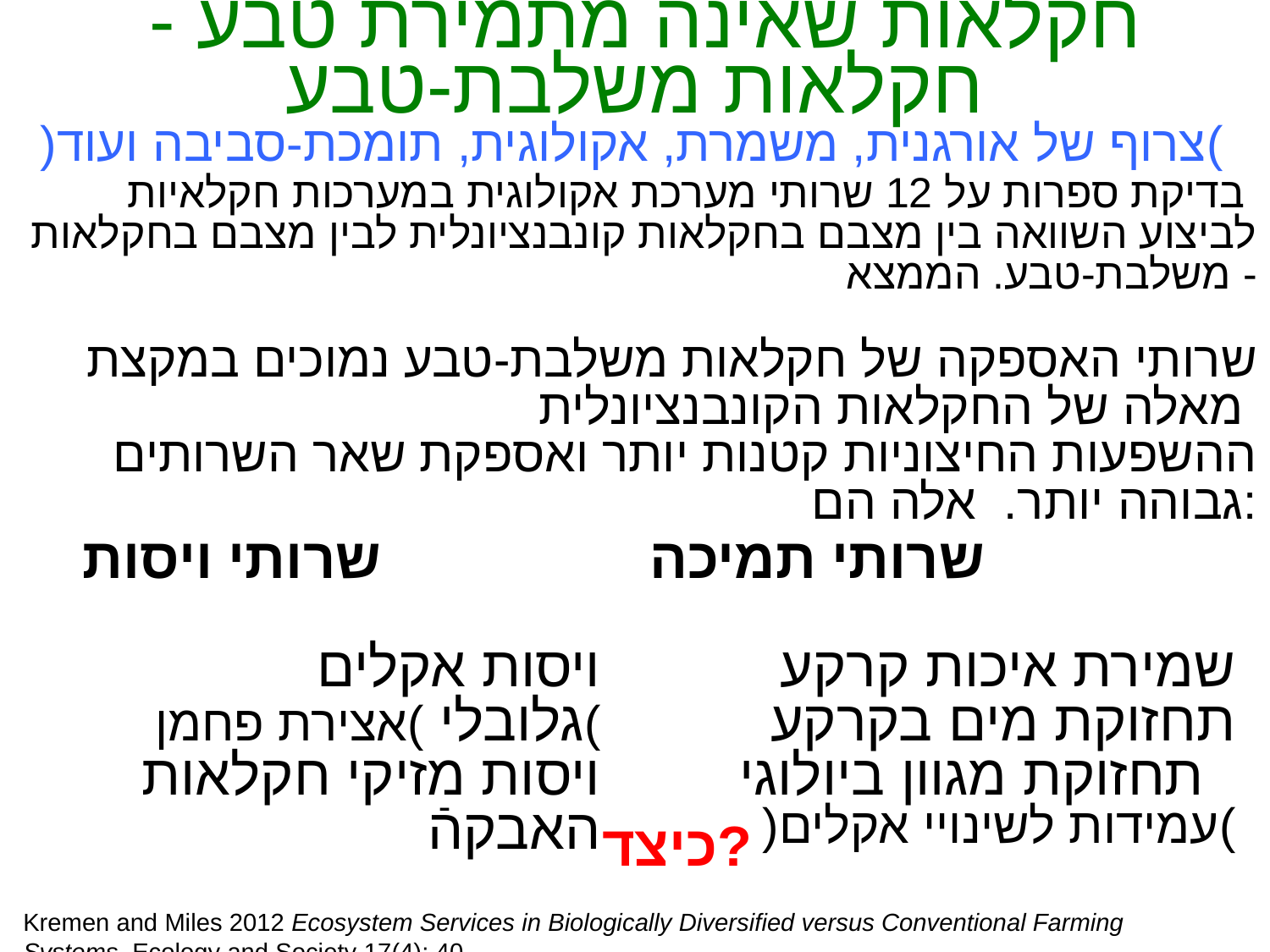

חקלאות שאינה מתמירת טבע -
חקלאות משלבת-טבע
)צרוף של אורגנית, משמרת, אקולוגית, תומכת-סביבה ועוד(
בדיקת ספרות על 12 שרותי מערכת אקולוגית במערכות חקלאיות
לביצוע השוואה בין מצבם בחקלאות קונבנציונלית לבין מצבם בחקלאות משלבת-טבע. הממצא -

שרותי האספקה של חקלאות משלבת-טבע נמוכים במקצת מאלה של החקלאות הקונבנציונלית
ההשפעות החיצוניות קטנות יותר ואספקת שאר השרותים גבוהה יותר.  אלה הם:
שרותי ויסות
ויסות אקלים גלובלי )אצירת פחמן(
ויסות מזיקי חקלאות
האבקהֿ
שרותי תמיכה
שמירת איכות קרקע
תחזוקת מים בקרקע
תחזוקת מגוון ביולוגי
)עמידות לשינויי אקלים(

כיצד?

Kremen and Miles 2012 Ecosystem Services in Biologically Diversified versus Conventional Farming Systems, Ecology and Society 17(4): 40